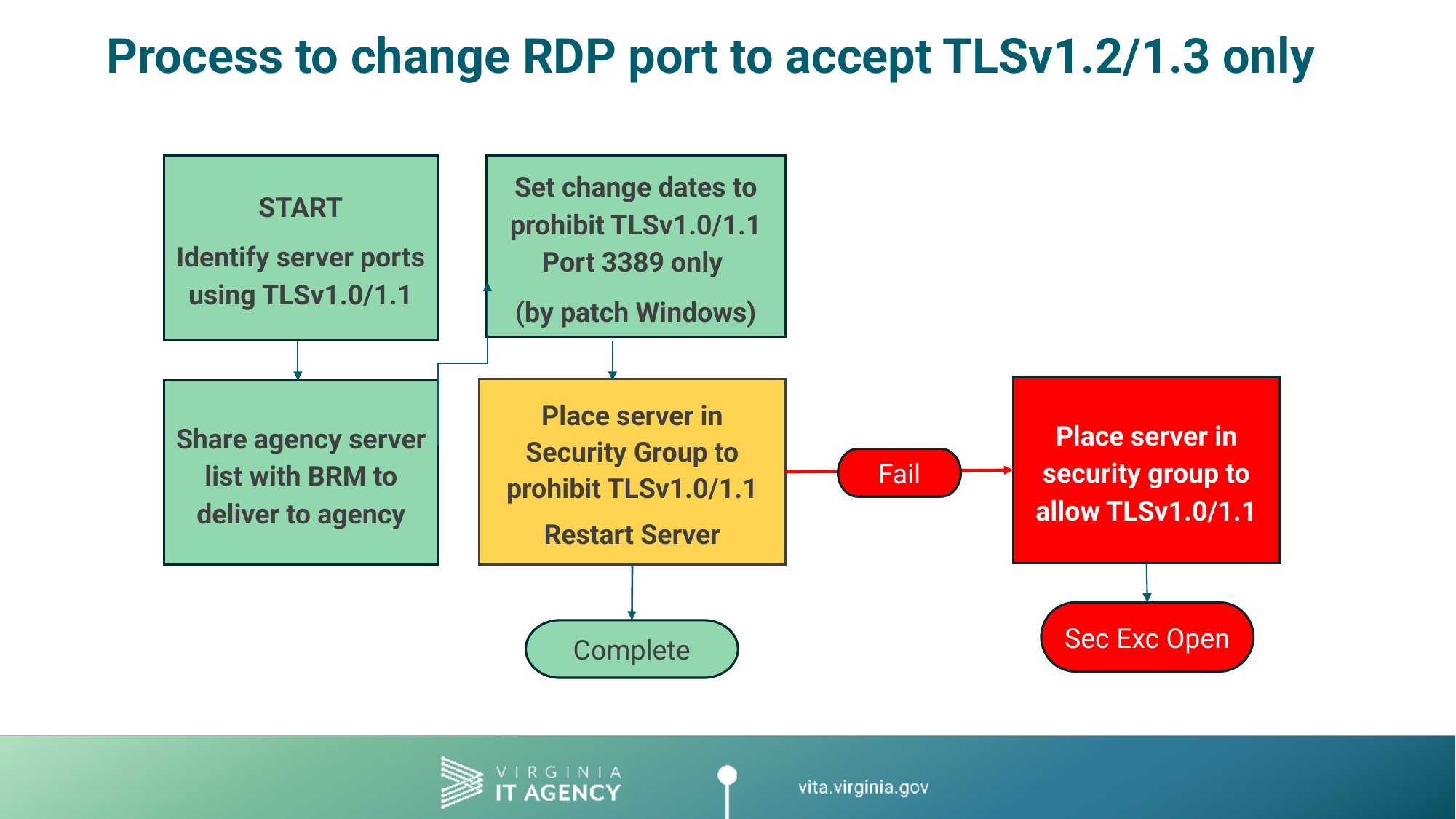

# Process to change RDP port to accept TLSv1.2/1.3 only
START
Identify server ports using TLSv1.0/1.1
Set change dates to prohibit TLSv1.0/1.1 Port 3389 only
(by patch Windows)
Place server in security group to allow TLSv1.0/1.1
Place server in Security Group to prohibit TLSv1.0/1.1
Restart Server
Share agency server list with BRM to deliver to agency
Fail
Sec Exc Open
Complete